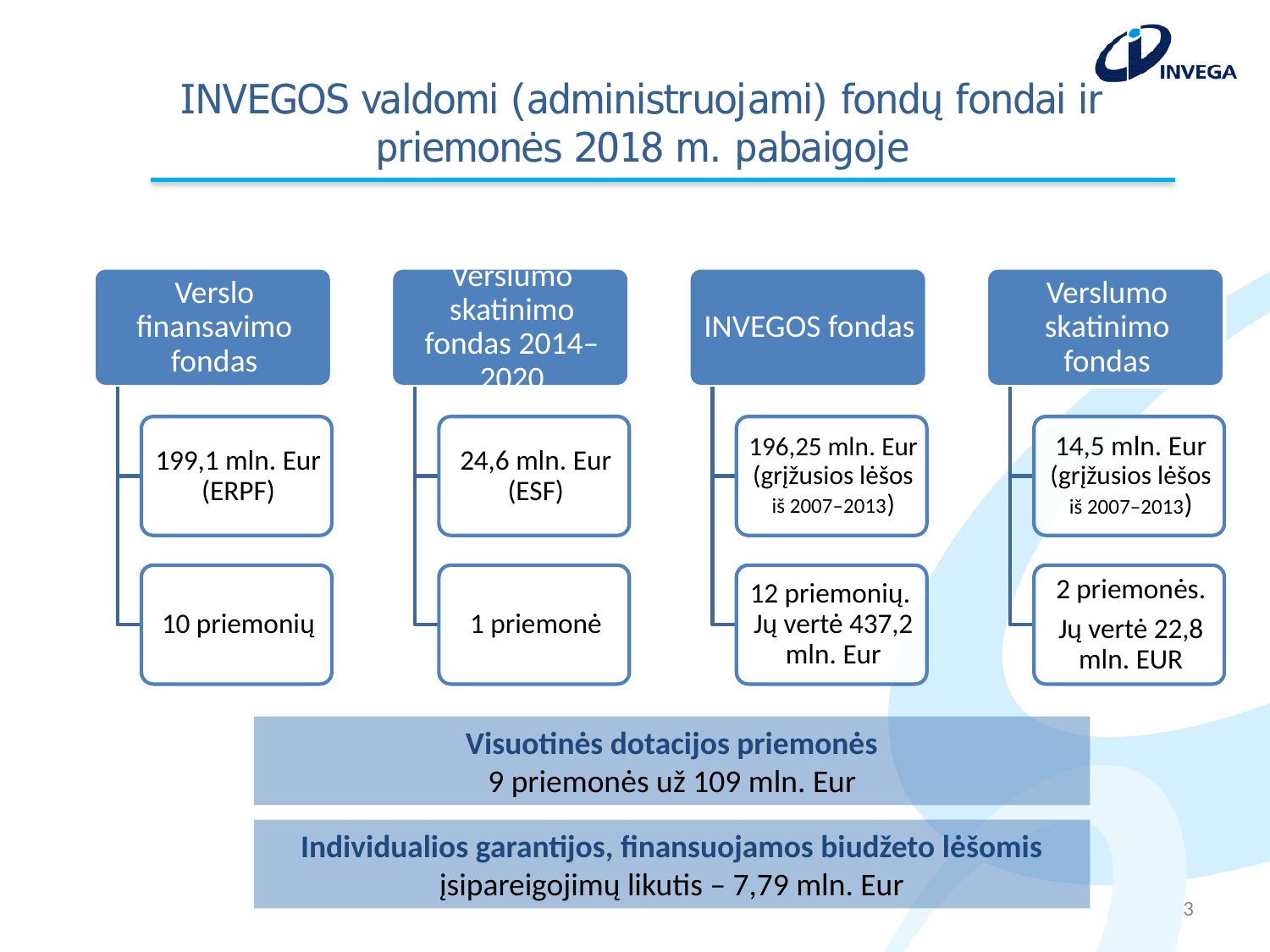

# INVEGOS valdomi (administruojami) fondų fondai ir priemonės 2018 m. pabaigoje
Verslo finansavimo fondas
199,1 mln. Eur (ERPF)
10 priemonių
Verslumo skatinimo fondas 2014–2020
24,6 mln. Eur (ESF)
1 priemonė
INVEGOS fondas
196,25 mln. Eur (grįžusios lėšos iš 2007–2013)
12 priemonių.  Jų vertė 437,2 mln. Eur
Verslumo skatinimo fondas
14,5 mln. Eur (grįžusios lėšos iš 2007–2013)
2 priemonės.
Jų vertė 22,8 mln. EUR
Visuotinės dotacijos priemonės
9 priemonės už 109 mln. Eur
Individualios garantijos, finansuojamos biudžeto lėšomis
įsipareigojimų likutis – 7,79 mln. Eur
3